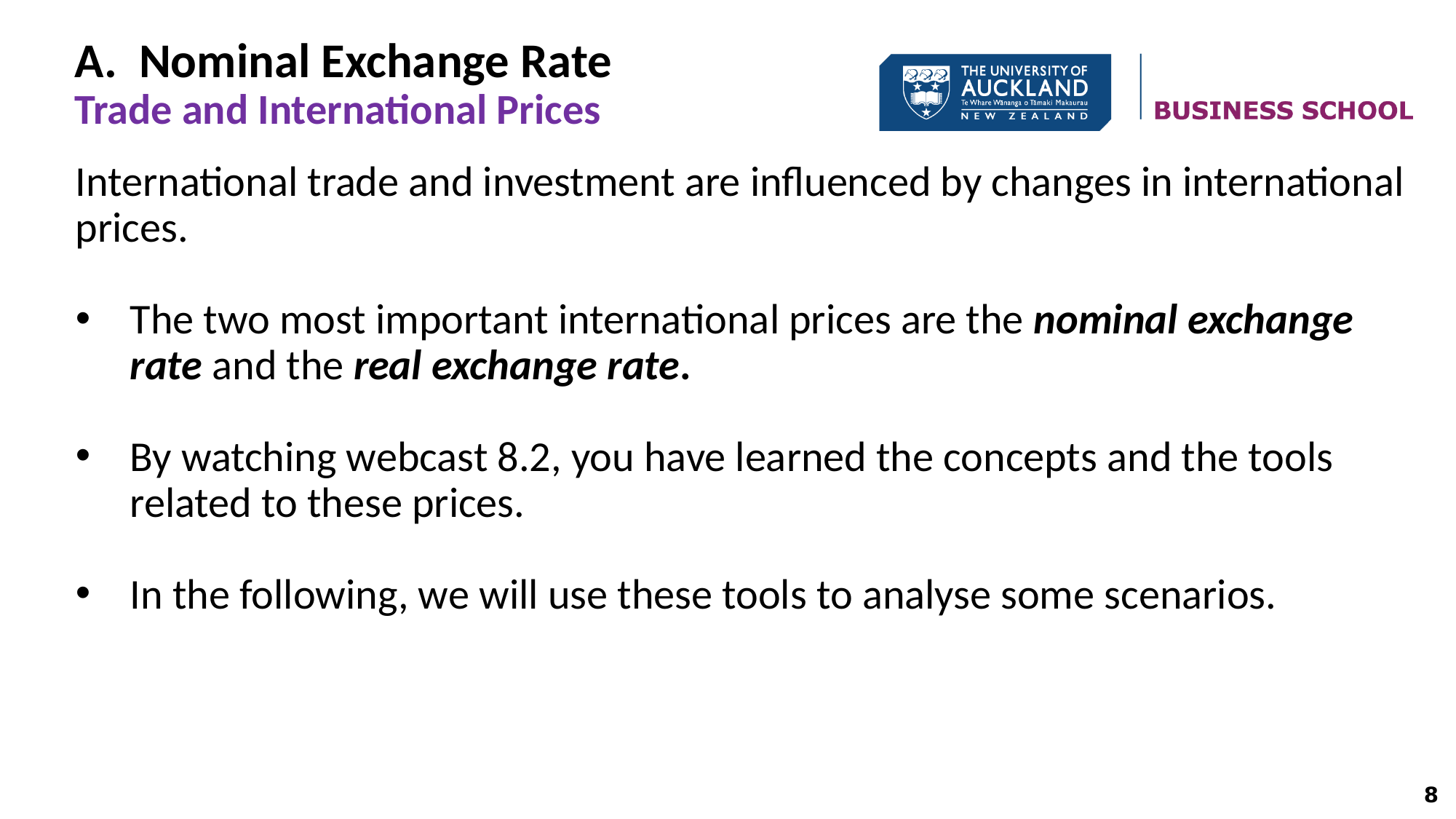

A.  Nominal Exchange Rate
Trade and International Prices
International trade and investment are influenced by changes in international prices.

The two most important international prices are the nominal exchange rate and the real exchange rate.

By watching webcast 8.2, you have learned the concepts and the tools related to these prices.

In the following, we will use these tools to analyse some scenarios.
8